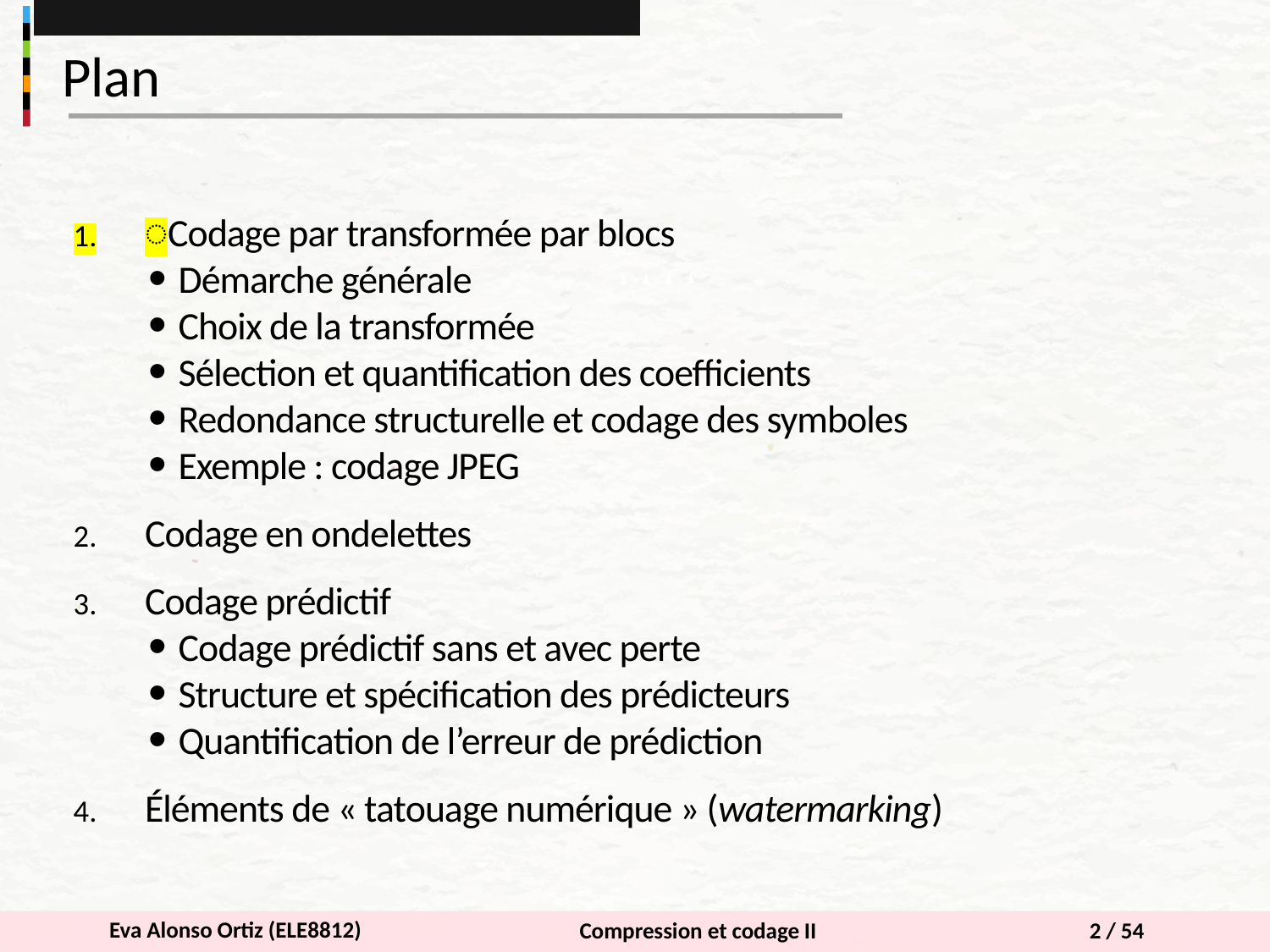

Plan
͏͏Codage par transformée par blocs
Démarche générale
Choix de la transformée
Sélection et quantification des coefficients
Redondance structurelle et codage des symboles
Exemple : codage JPEG
Codage en ondelettes
Codage prédictif
Codage prédictif sans et avec perte
Structure et spécification des prédicteurs
Quantification de l’erreur de prédiction
Éléments de « tatouage numérique » (watermarking)